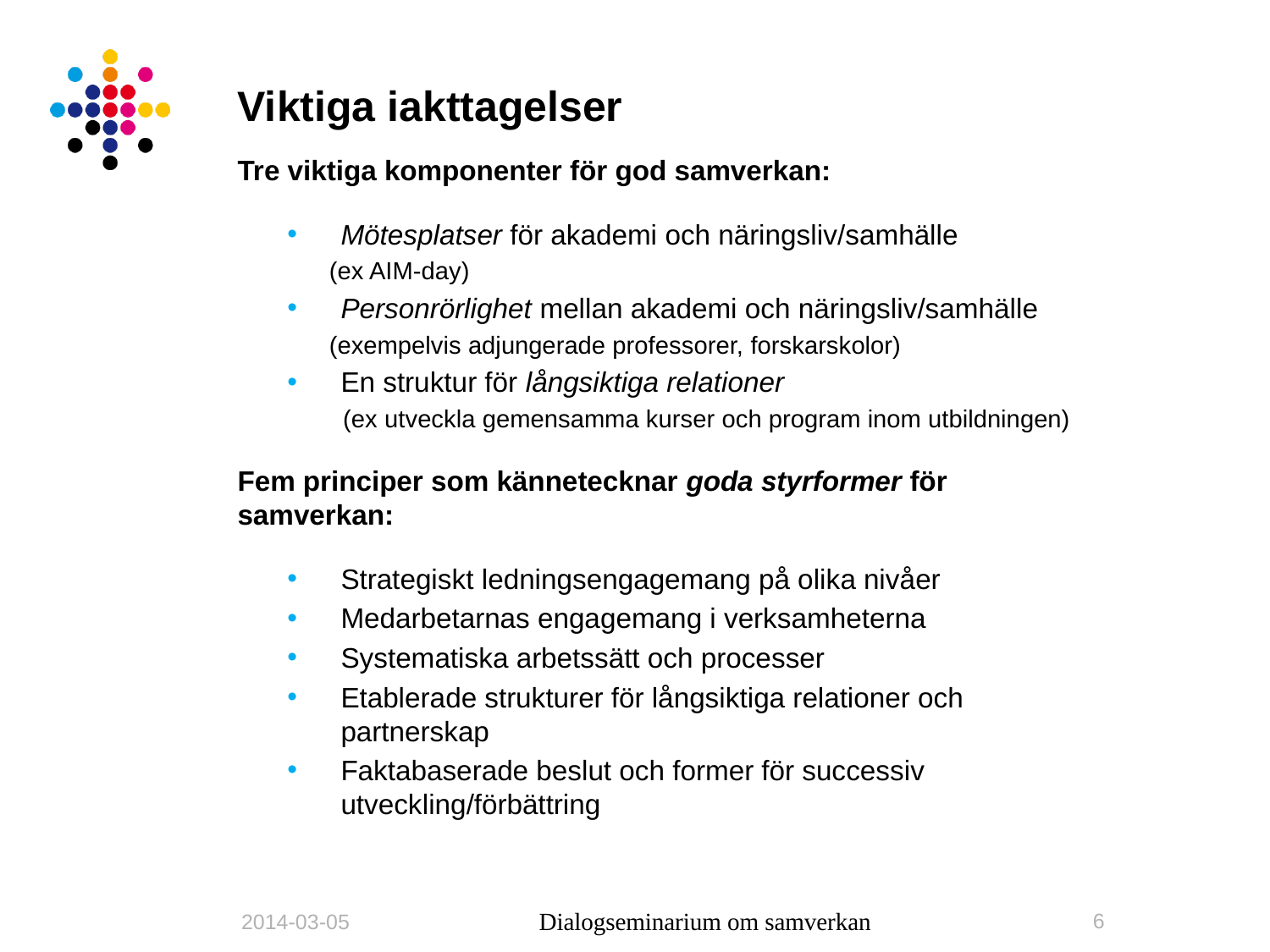

# Viktiga iakttagelser
Tre viktiga komponenter för god samverkan:

Mötesplatser för akademi och näringsliv/samhälle
      (ex AIM-day)
Personrörlighet mellan akademi och näringsliv/samhälle
      (exempelvis adjungerade professorer, forskarskolor)
En struktur för långsiktiga relationer
        (ex utveckla gemensamma kurser och program inom utbildningen)

Fem principer som kännetecknar goda styrformer för samverkan:

Strategiskt ledningsengagemang på olika nivåer
Medarbetarnas engagemang i verksamheterna
Systematiska arbetssätt och processer
Etablerade strukturer för långsiktiga relationer och partnerskap
Faktabaserade beslut och former för successiv utveckling/förbättring

Dialogseminarium om samverkan
6
2014-03-05